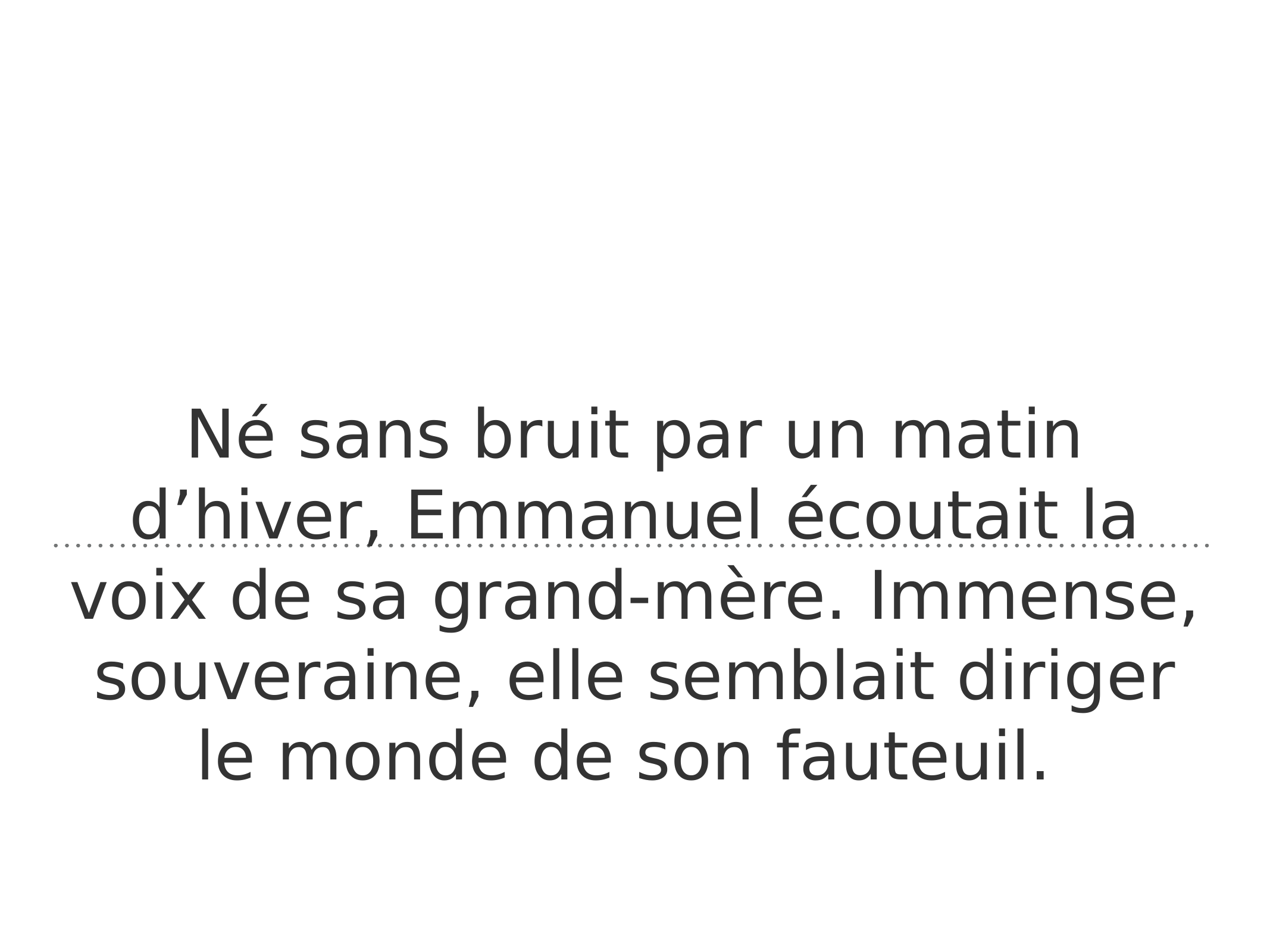

# Né sans bruit par un matin d’hiver, Emmanuel écoutait la voix de sa grand-mère. Immense, souveraine, elle semblait diriger le monde de son fauteuil.